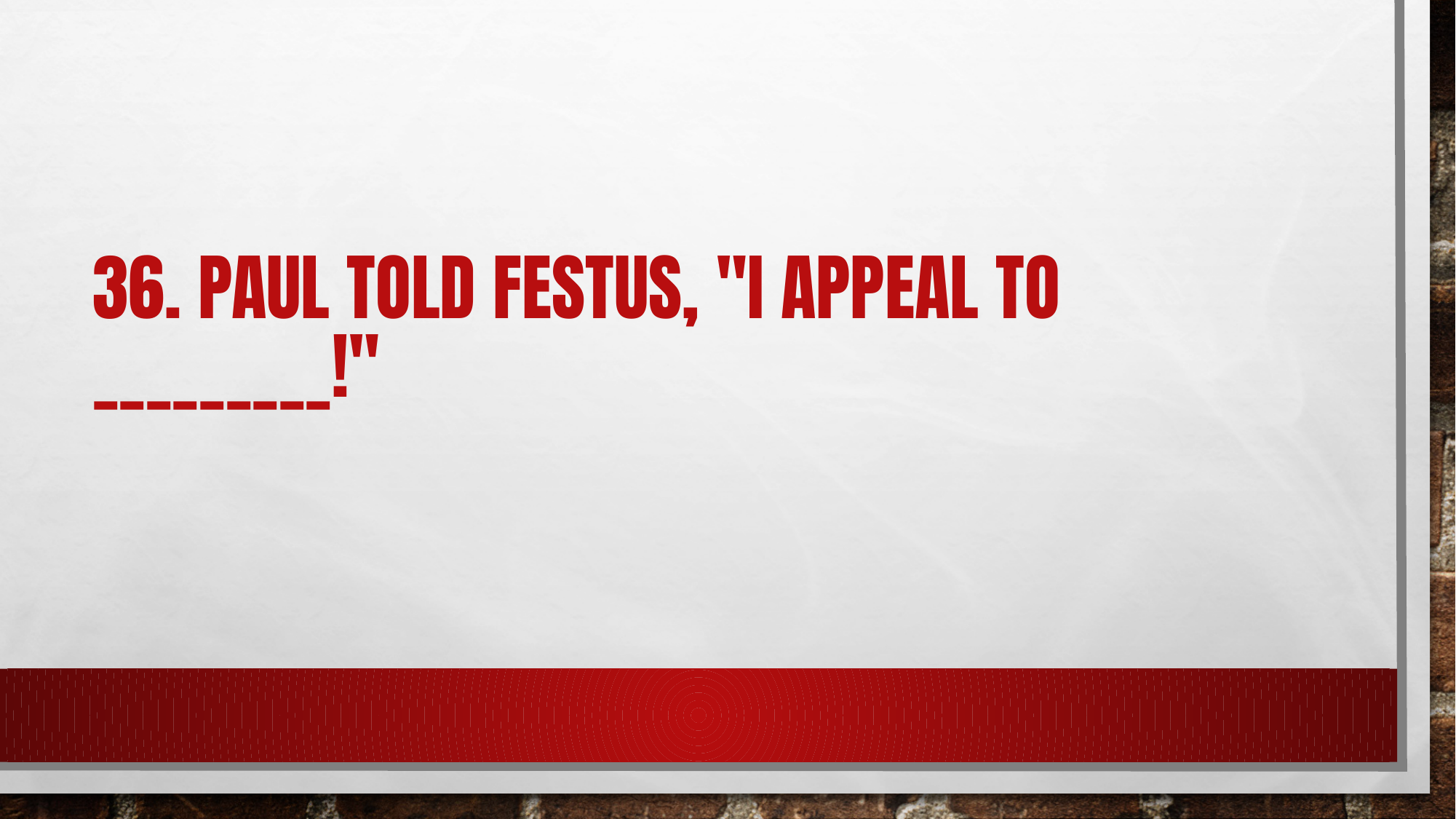

# 36. Paul told Festus, "I appeal to _________!"